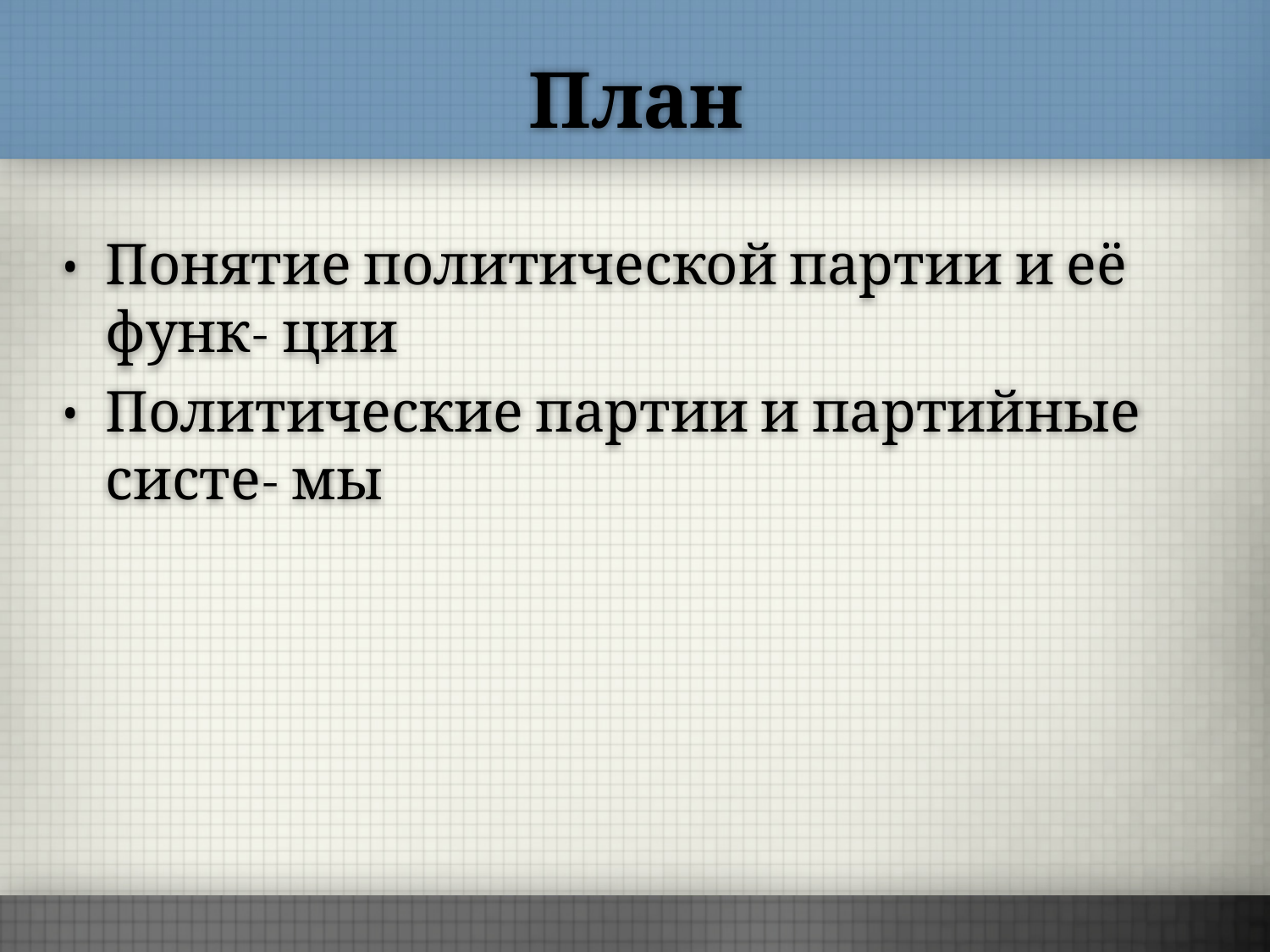

# План
Понятие политической партии и её функ- ции
Политические партии и партийные систе- мы